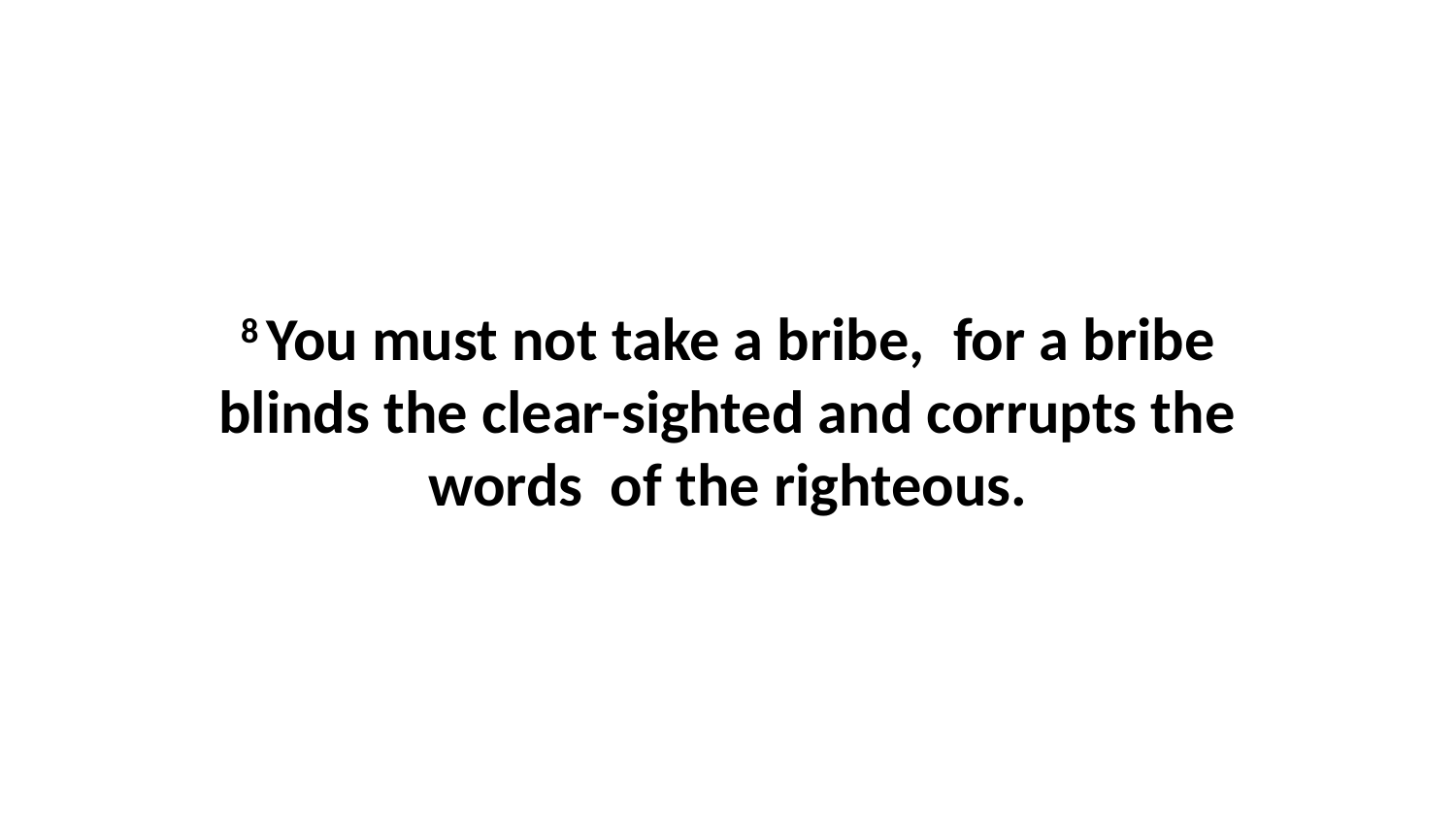

8 You must not take a bribe,  for a bribe blinds the clear-sighted and corrupts the words  of the righteous.